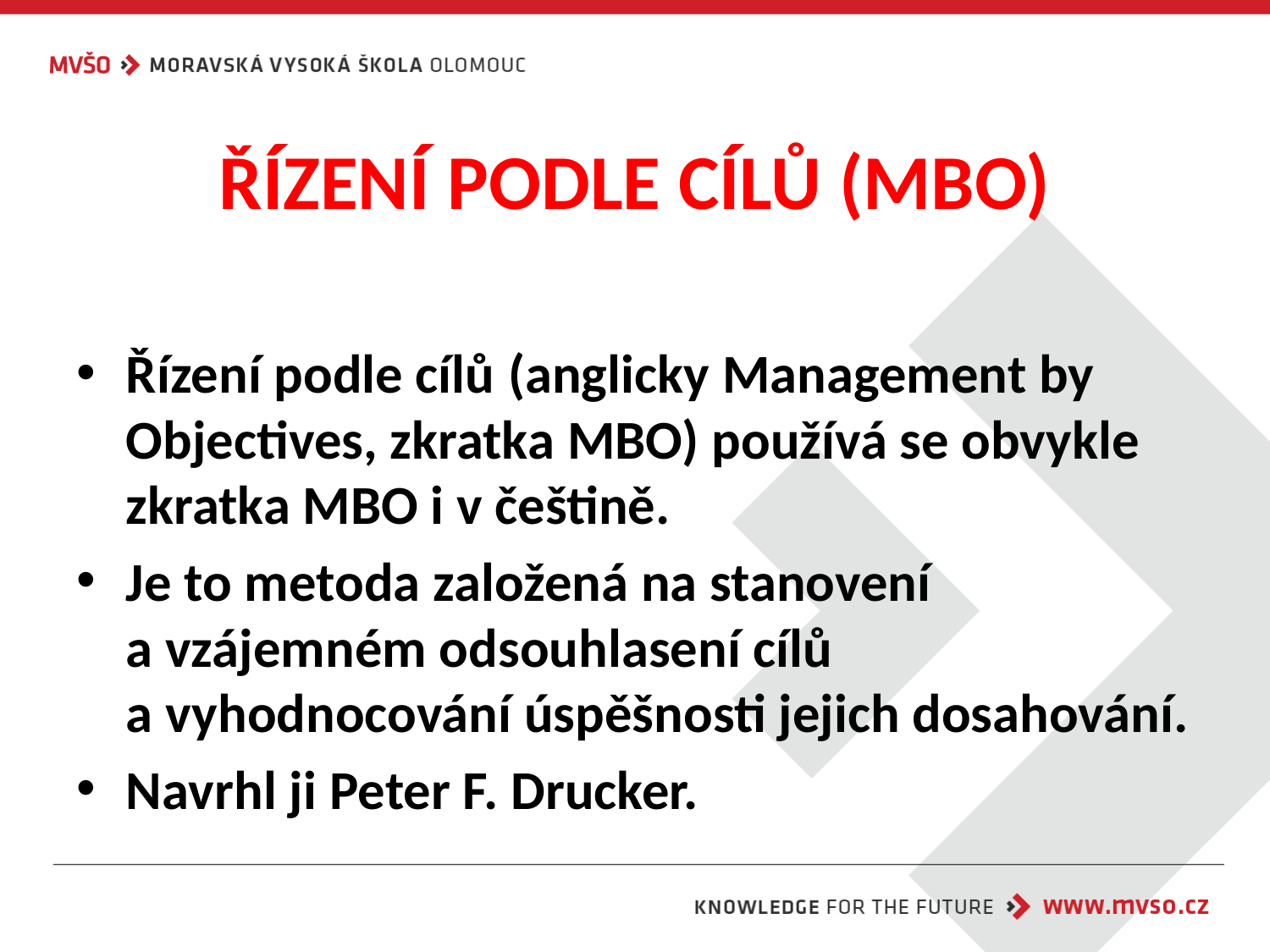

# ŘÍZENÍ PODLE CÍLŮ (MBO)
Řízení podle cílů (anglicky Management by Objectives, zkratka MBO) používá se obvykle zkratka MBO i v češtině.
Je to metoda založená na stanovení
a vzájemném odsouhlasení cílů
a vyhodnocování úspěšnosti jejich dosahování.
Navrhl ji Peter F. Drucker.